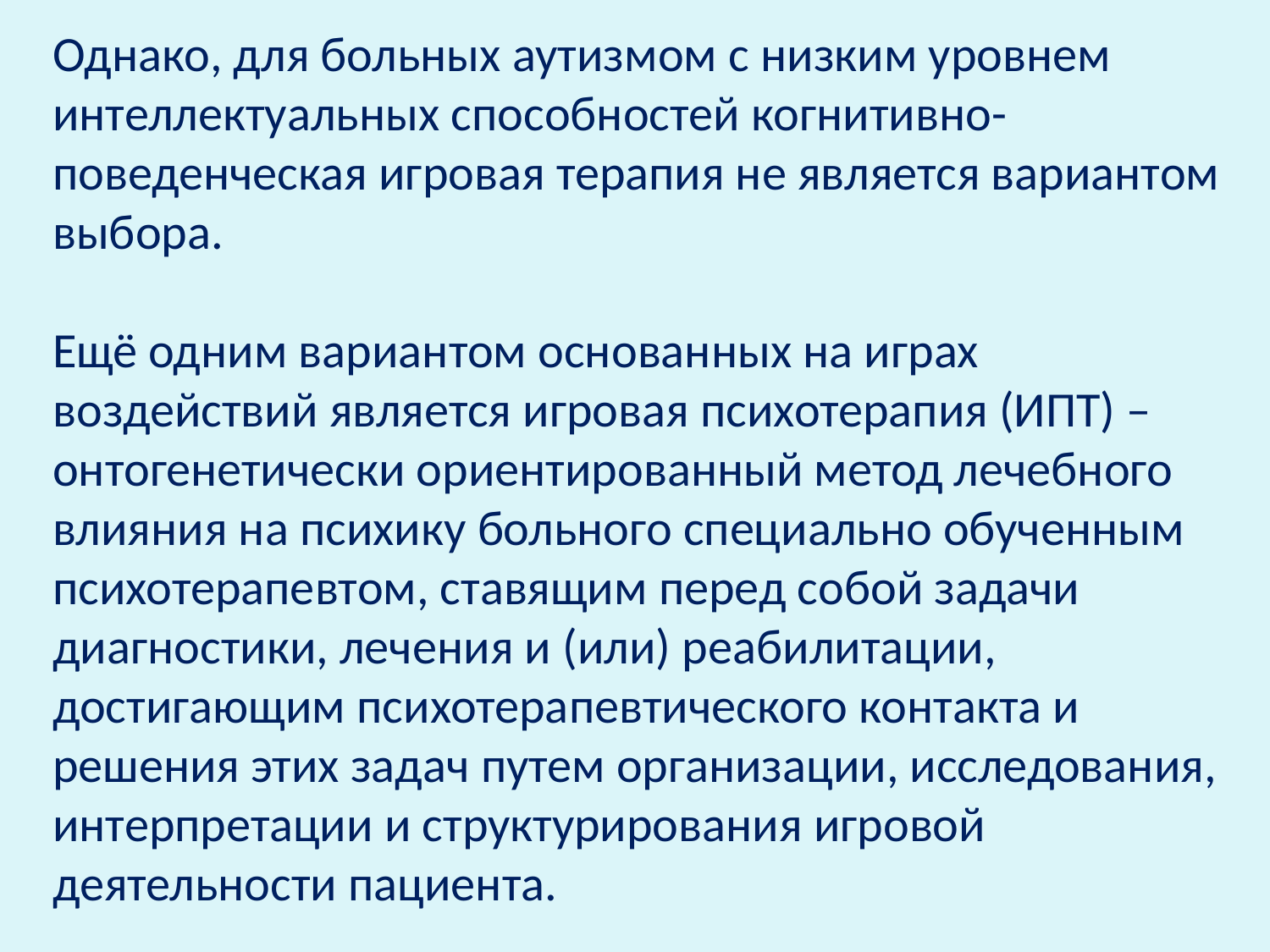

Однако, для больных аутизмом с низким уровнем интеллектуальных способностей когнитивно-поведенческая игровая терапия не является вариантом выбора.

Ещё одним вариантом основанных на играх воздействий является игровая психотерапия (ИПТ) – онтогенетически ориентированный метод лечебного влияния на психику больного специально обученным пси­хотерапевтом, ставящим перед собой задачи диагностики, лечения и (или) ре­абилитации, достигающим психотерапевтического контакта и решения этих задач путем организации, исследования, интерпретации и структурирования игровой деятельности пациента.